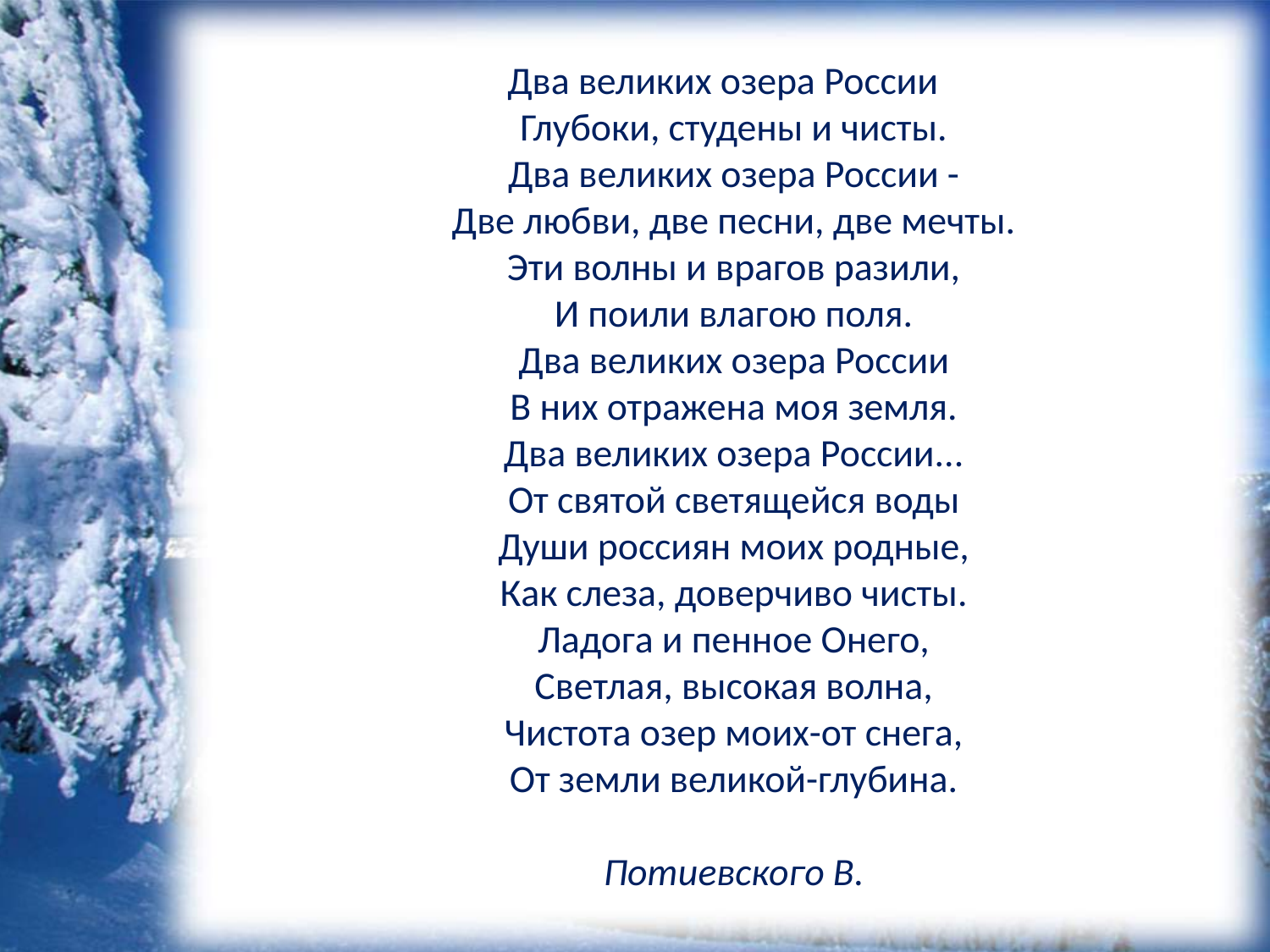

Два великих озера России
Глубоки, студены и чисты.
Два великих озера России -
Две любви, две песни, две мечты.
Эти волны и врагов разили,
И поили влагою поля.
Два великих озера России
В них отражена моя земля.
Два великих озера России...
От святой светящейся воды
Души россиян моих родные,
Как слеза, доверчиво чисты.
Ладога и пенное Онего,
Светлая, высокая волна,
Чистота озер моих-от снега,
От земли великой-глубина.
Потиевского В.